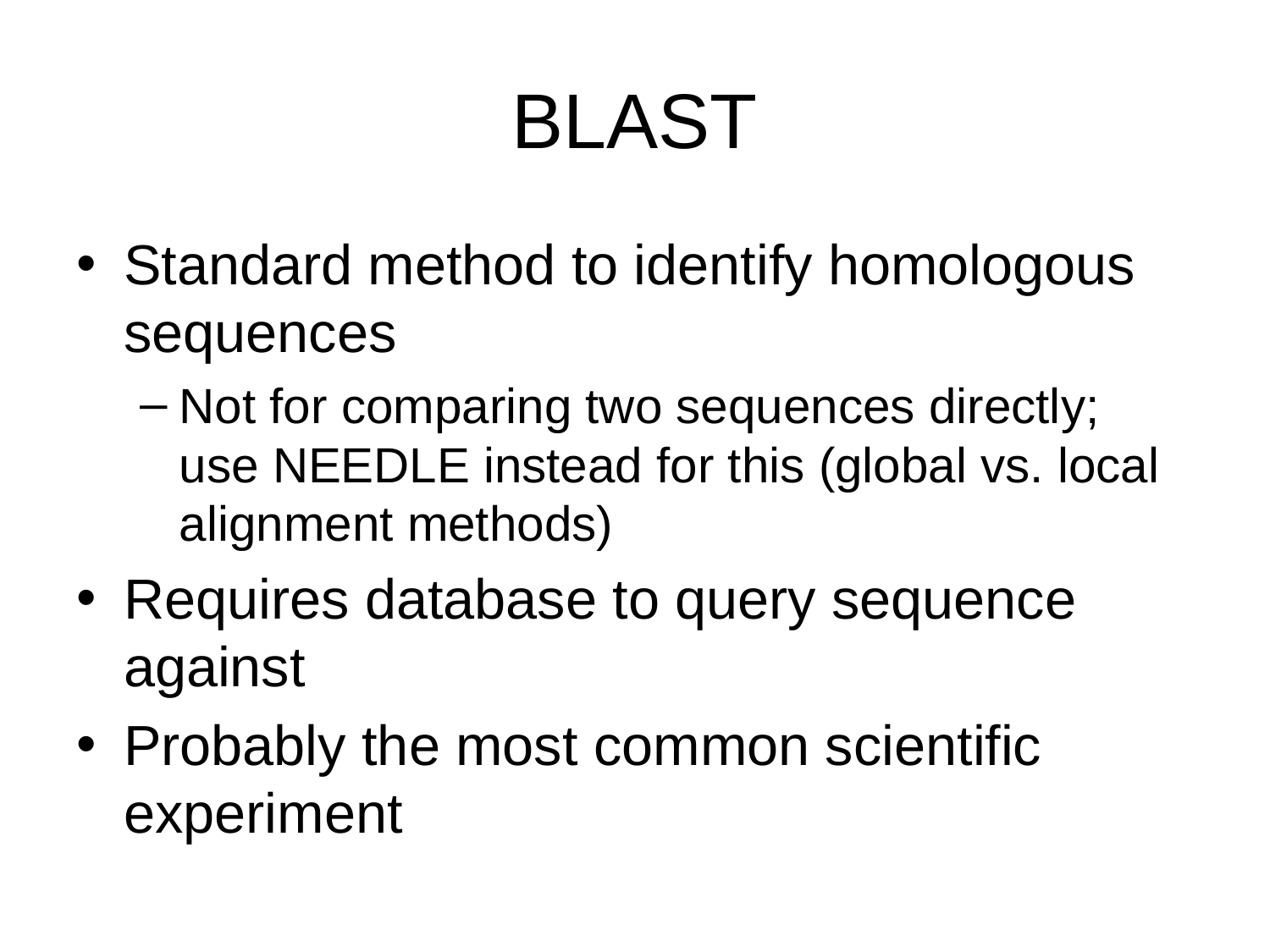

# BLAST
Standard method to identify homologous sequences
Not for comparing two sequences directly; use NEEDLE instead for this (global vs. local alignment methods)
Requires database to query sequence against
Probably the most common scientific experiment